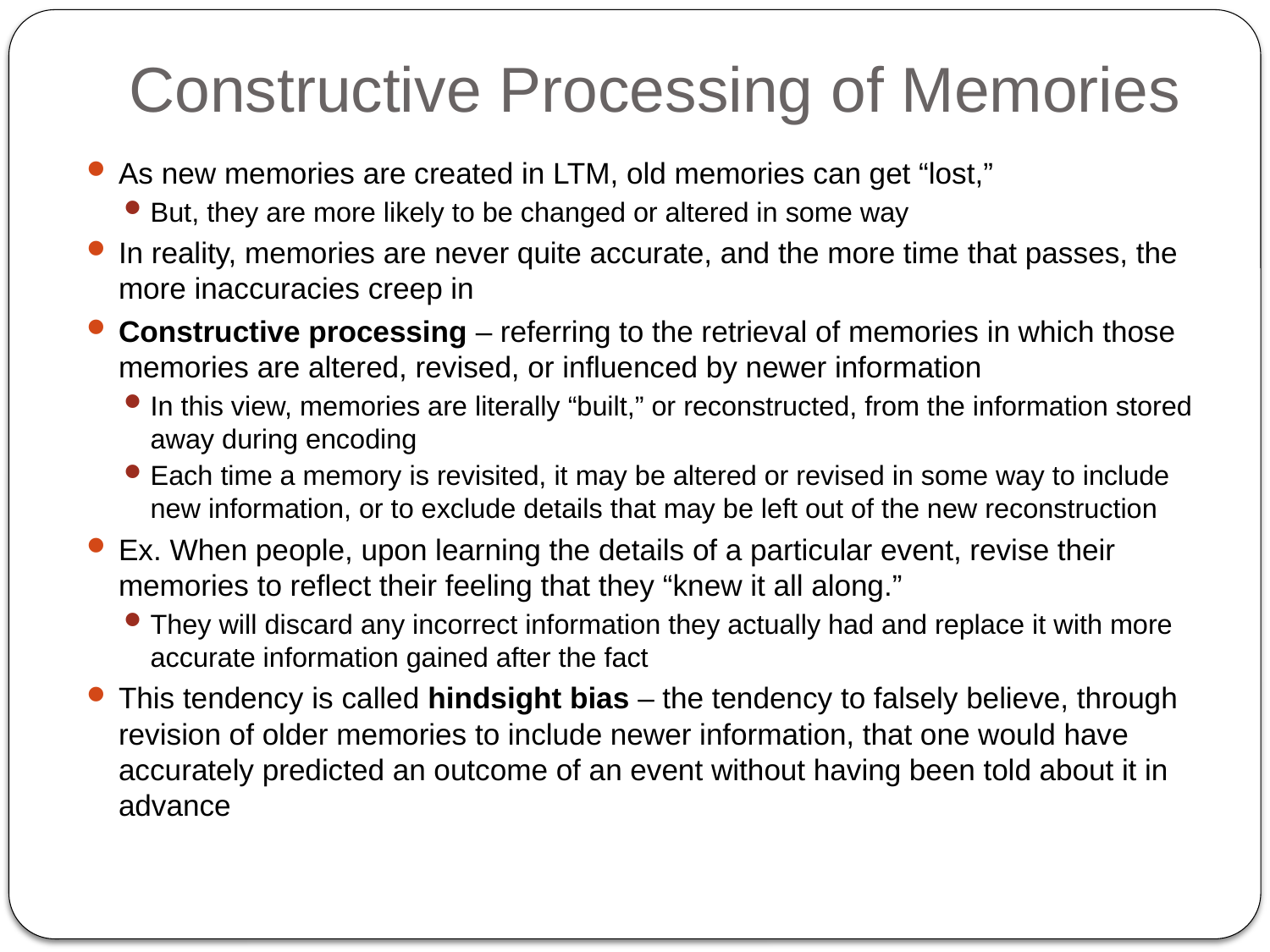

# Constructive Processing of Memories
As new memories are created in LTM, old memories can get “lost,”
But, they are more likely to be changed or altered in some way
In reality, memories are never quite accurate, and the more time that passes, the more inaccuracies creep in
Constructive processing – referring to the retrieval of memories in which those memories are altered, revised, or influenced by newer information
In this view, memories are literally “built,” or reconstructed, from the information stored away during encoding
Each time a memory is revisited, it may be altered or revised in some way to include new information, or to exclude details that may be left out of the new reconstruction
Ex. When people, upon learning the details of a particular event, revise their memories to reflect their feeling that they “knew it all along.”
They will discard any incorrect information they actually had and replace it with more accurate information gained after the fact
This tendency is called hindsight bias – the tendency to falsely believe, through revision of older memories to include newer information, that one would have accurately predicted an outcome of an event without having been told about it in advance